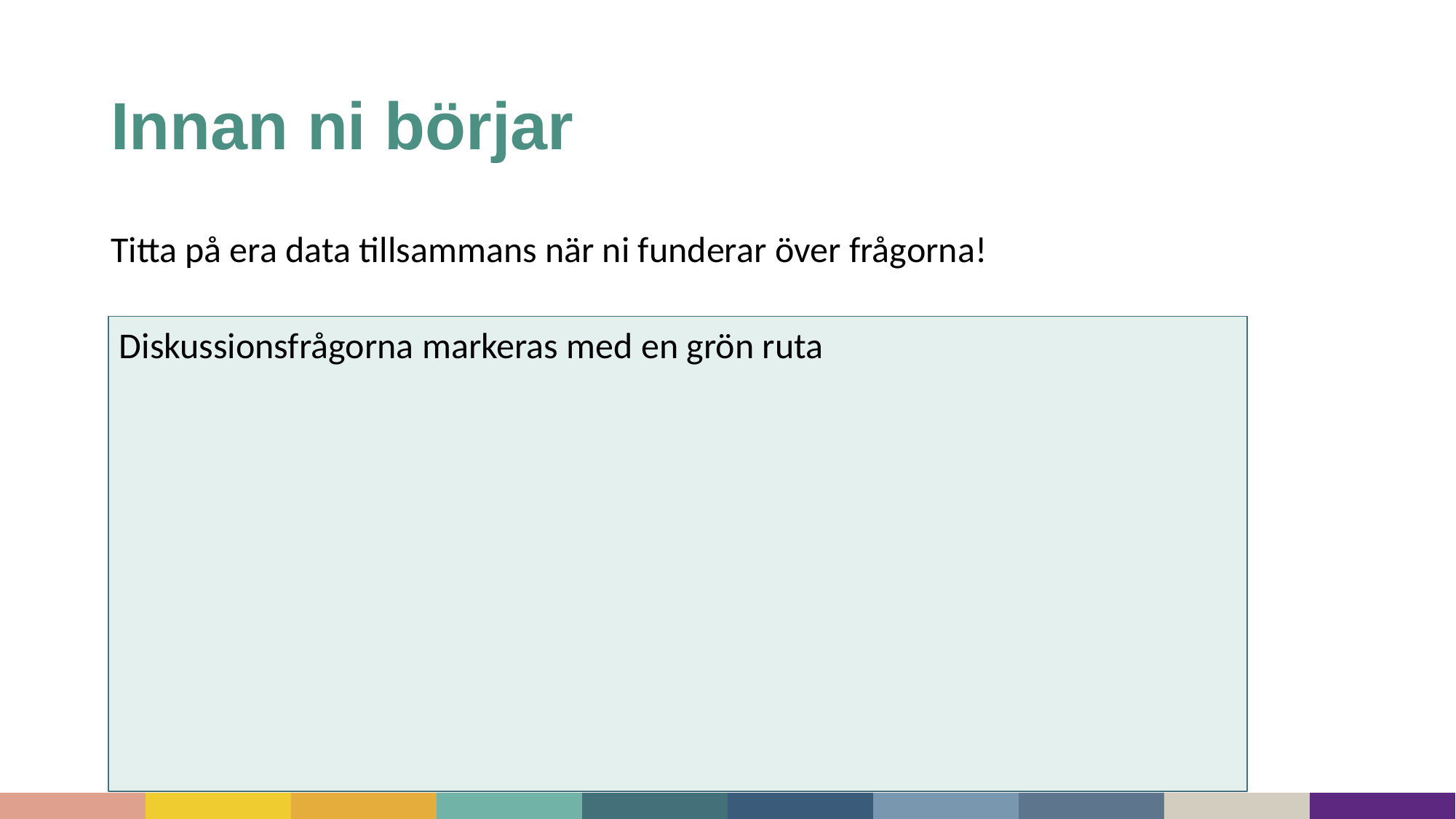

# Innan ni börjar
Titta på era data tillsammans när ni funderar över frågorna!
Diskussionsfrågorna markeras med en grön ruta